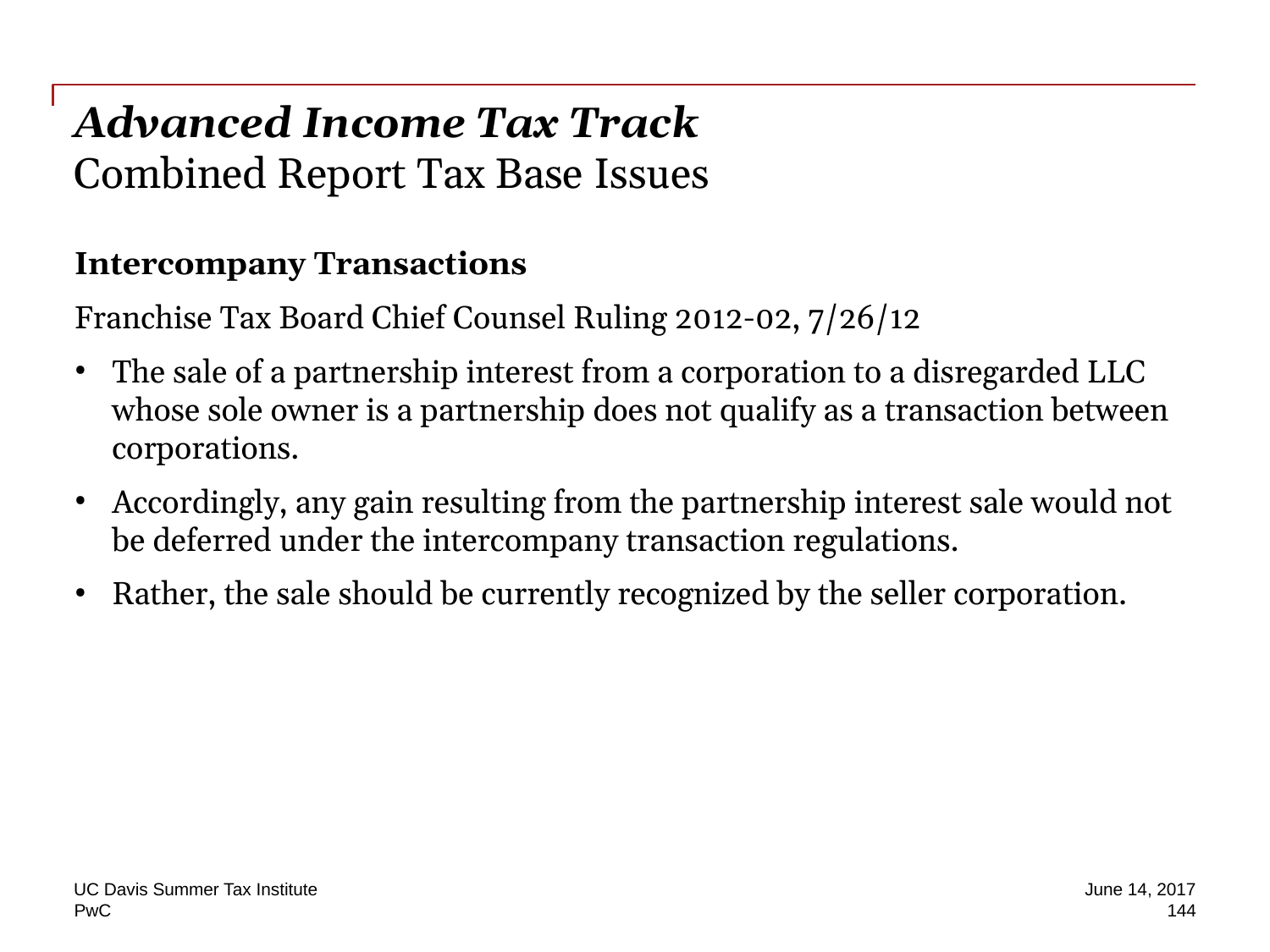

# Advanced Income Tax Track Combined Report Tax Base Issues
Intercompany Transactions
Franchise Tax Board Chief Counsel Ruling 2012-02, 7/26/12
The sale of a partnership interest from a corporation to a disregarded LLC whose sole owner is a partnership does not qualify as a transaction between corporations.
Accordingly, any gain resulting from the partnership interest sale would not be deferred under the intercompany transaction regulations.
Rather, the sale should be currently recognized by the seller corporation.
UC Davis Summer Tax Institute
June 14, 2017
144